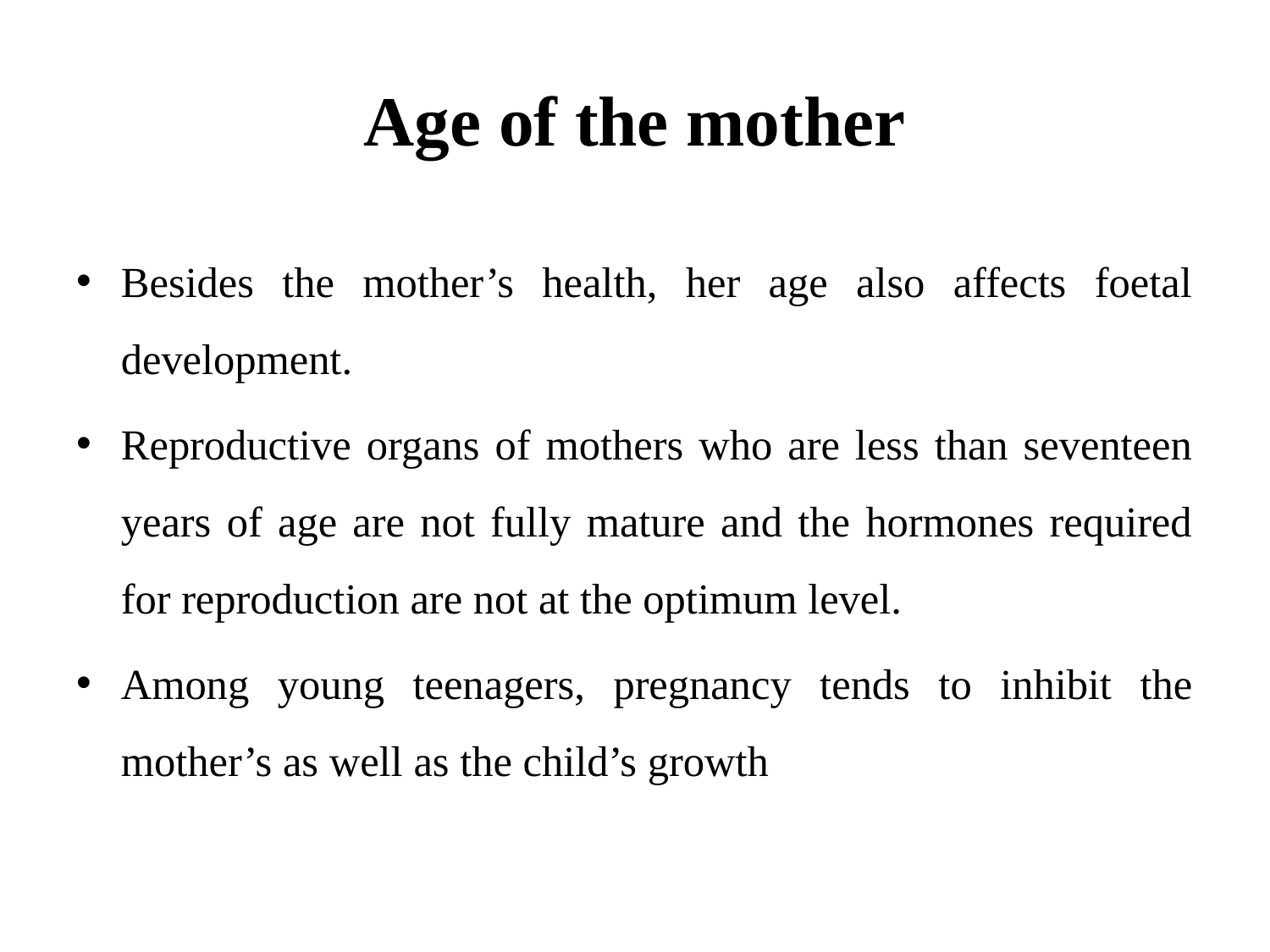

# Age of the mother
Besides the mother’s health, her age also affects foetal development.
Reproductive organs of mothers who are less than seventeen years of age are not fully mature and the hormones required for reproduction are not at the optimum level.
Among young teenagers, pregnancy tends to inhibit the mother’s as well as the child’s growth